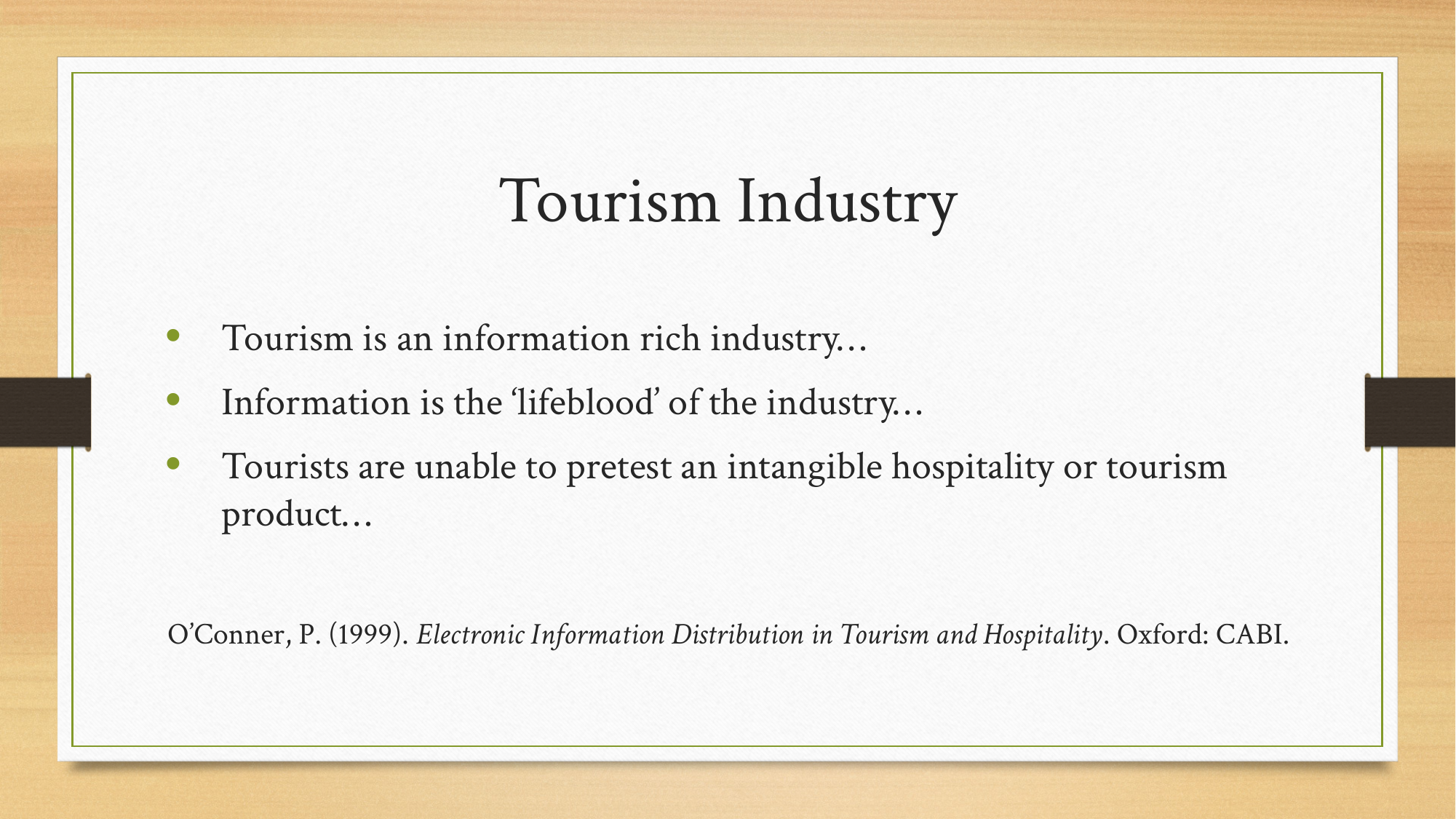

Tourism Industry
Tourism is an information rich industry…
Information is the ‘lifeblood’ of the industry…
Tourists are unable to pretest an intangible hospitality or tourism product…

O’Conner, P. (1999). Electronic Information Distribution in Tourism and Hospitality. Oxford: CABI.